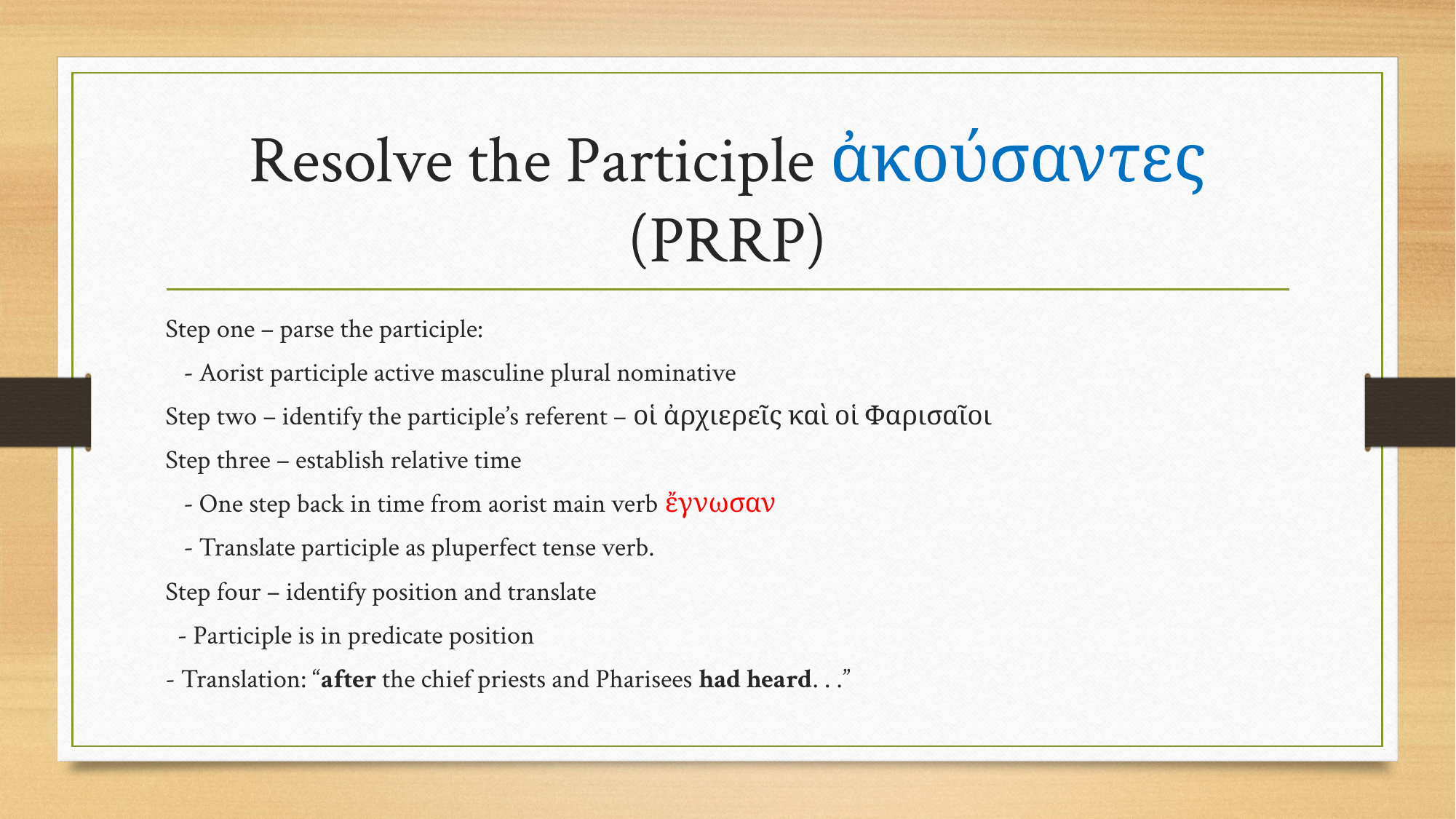

# Resolve the Participle ἀκούσαντες (PRRP)
Step one – parse the participle:
   - Aorist participle active masculine plural nominative
Step two – identify the participle’s referent – οἱ ἀρχιερεῖς καὶ οἱ Φαρισαῖοι
Step three – establish relative time
   - One step back in time from aorist main verb ἔγνωσαν
   - Translate participle as pluperfect tense verb.
Step four – identify position and translate
  - Participle is in predicate position
- Translation: “after the chief priests and Pharisees had heard. . .”